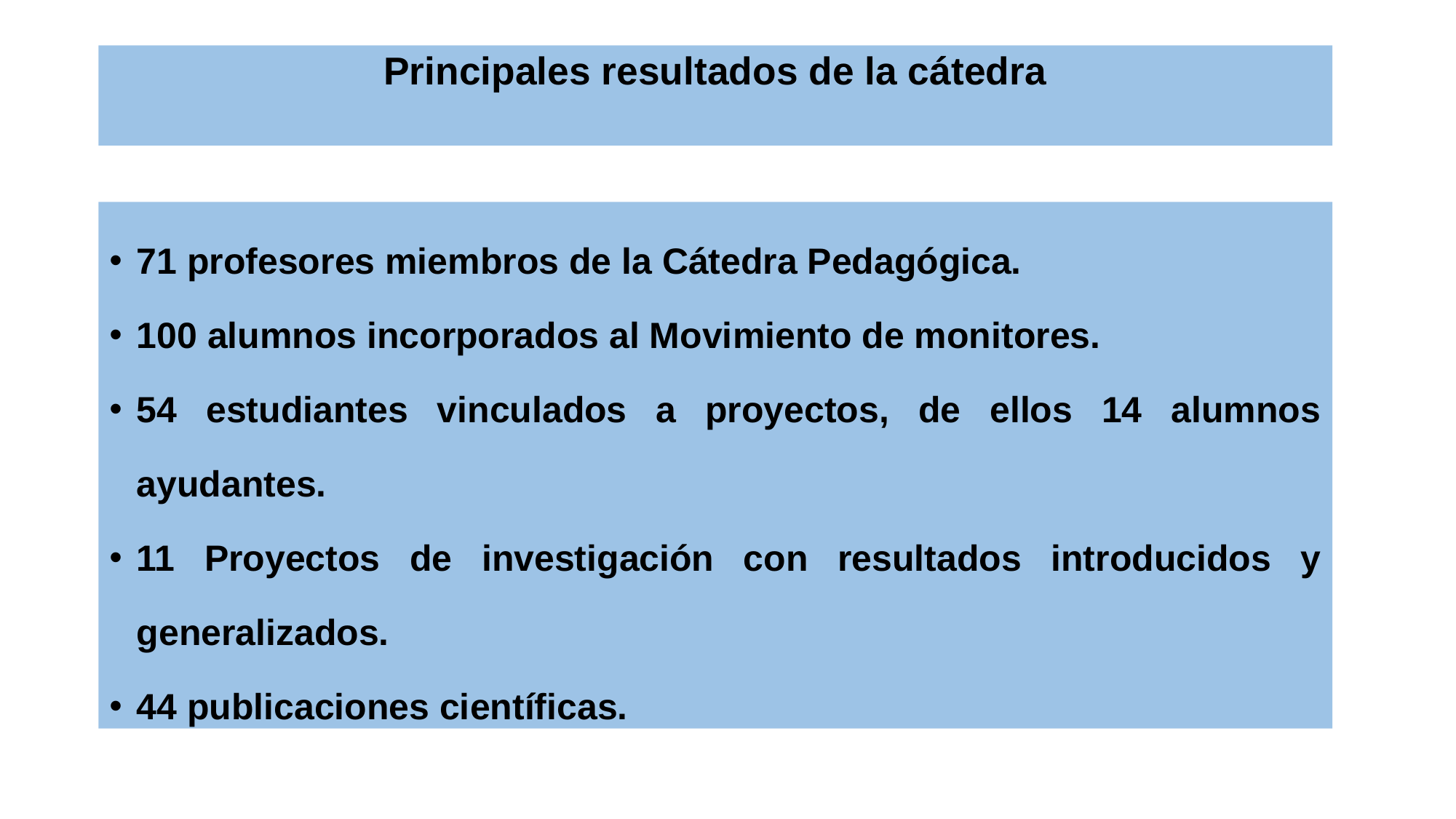

# Principales resultados de la cátedra
71 profesores miembros de la Cátedra Pedagógica.
100 alumnos incorporados al Movimiento de monitores.
54 estudiantes vinculados a proyectos, de ellos 14 alumnos ayudantes.
11 Proyectos de investigación con resultados introducidos y generalizados.
44 publicaciones científicas.